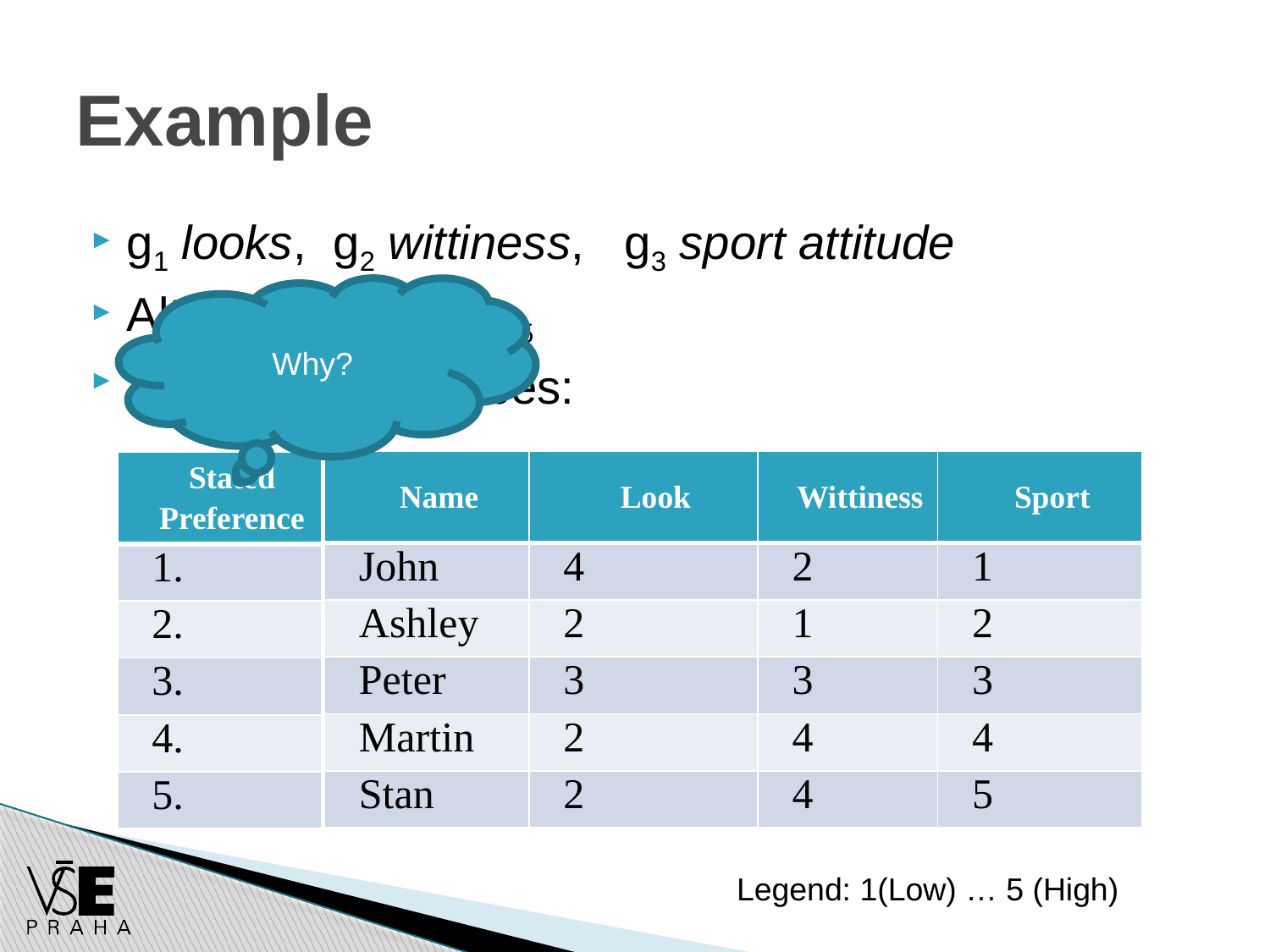

# Example
g1 looks,  g2 wittiness,   g3 sport attitude
Alternatives a1… a5
The DM preferences:

Why?
| Name | Look | Wittiness | Sport |
| --- | --- | --- | --- |
| John | 4 | 2 | 1 |
| Ashley | 2 | 1 | 2 |
| Peter | 3 | 3 | 3 |
| Martin | 2 | 4 | 4 |
| Stan | 2 | 4 | 5 |
| Stated Preference |
| --- |
| 1. |
| 2. |
| 3. |
| 4. |
| 5. |
Legend: 1(Low) … 5 (High)